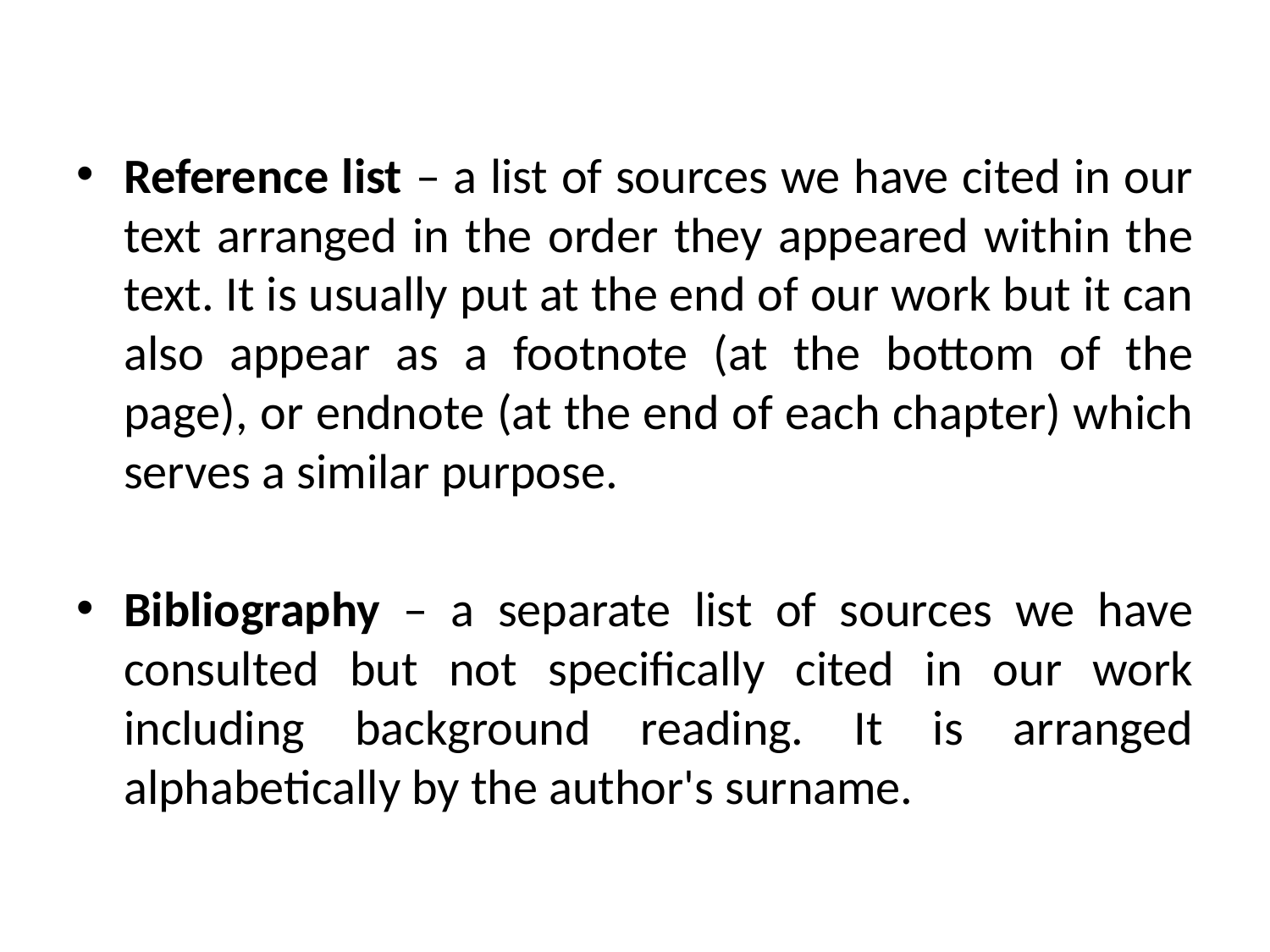

Reference list – a list of sources we have cited in our text arranged in the order they appeared within the text. It is usually put at the end of our work but it can also appear as a footnote (at the bottom of the page), or endnote (at the end of each chapter) which serves a similar purpose.

Bibliography – a separate list of sources we have consulted but not specifically cited in our work including background reading. It is arranged alphabetically by the author's surname.